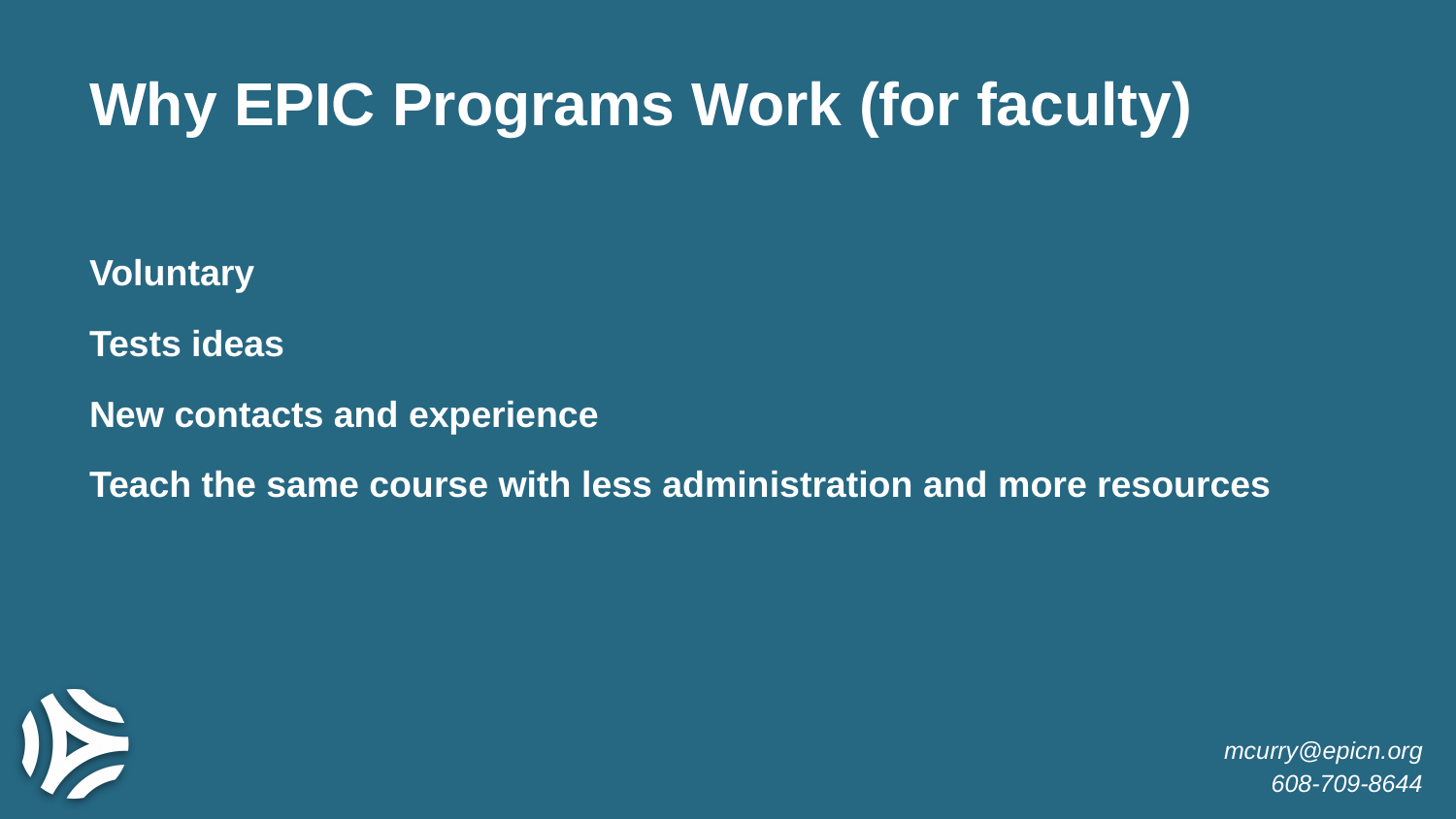

# Why EPIC Programs Work (for faculty)

Voluntary
Tests ideas
New contacts and experience
Teach the same course with less administration and more resources

mcurry@epicn.org
608-709-8644